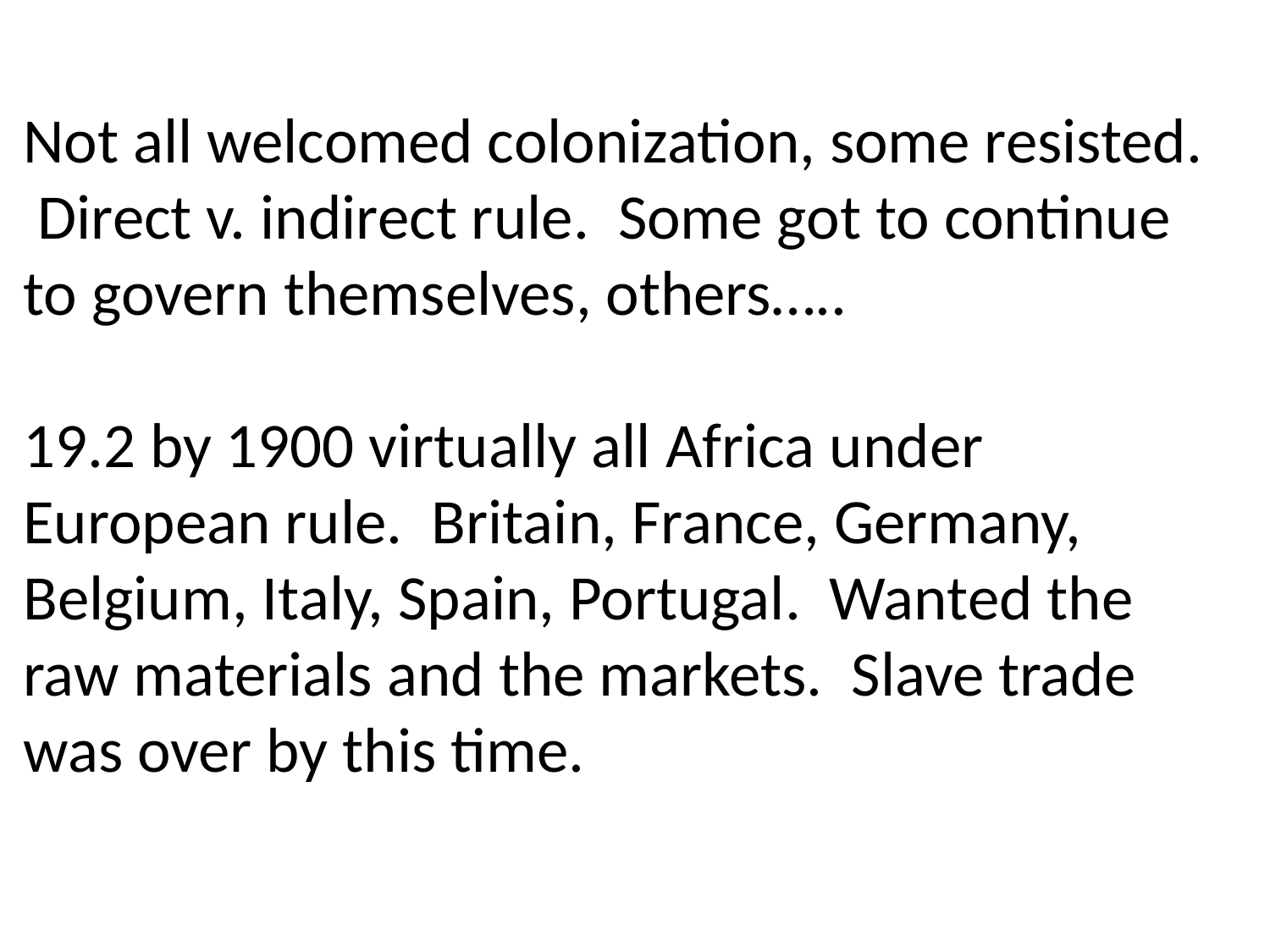

Not all welcomed colonization, some resisted.  Direct v. indirect rule.  Some got to continue to govern themselves, others…..

19.2 by 1900 virtually all Africa under European rule.  Britain, France, Germany, Belgium, Italy, Spain, Portugal.  Wanted the raw materials and the markets.  Slave trade was over by this time.